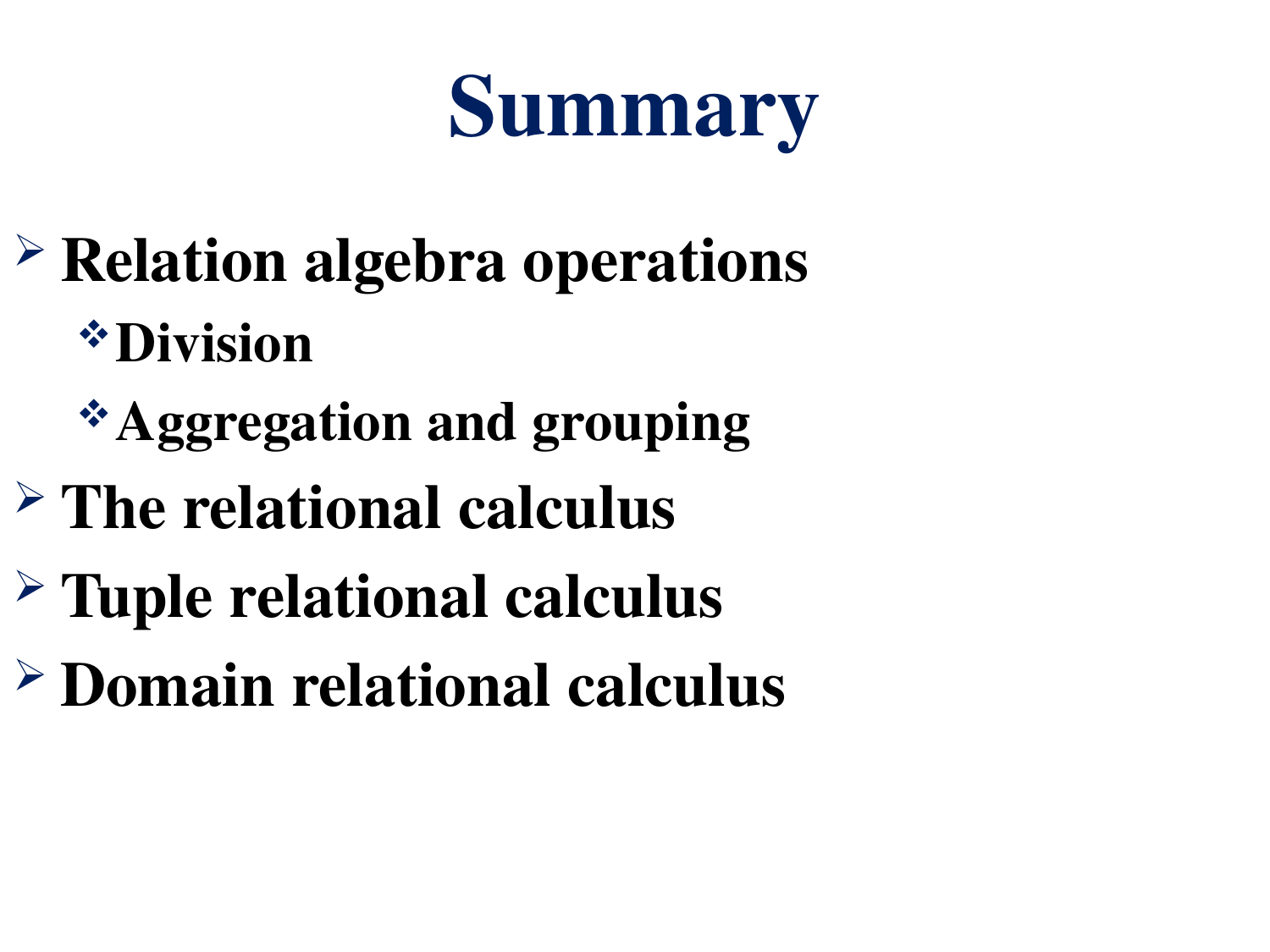

# Summary
Relation algebra operations
Division
Aggregation and grouping
The relational calculus
Tuple relational calculus
Domain relational calculus